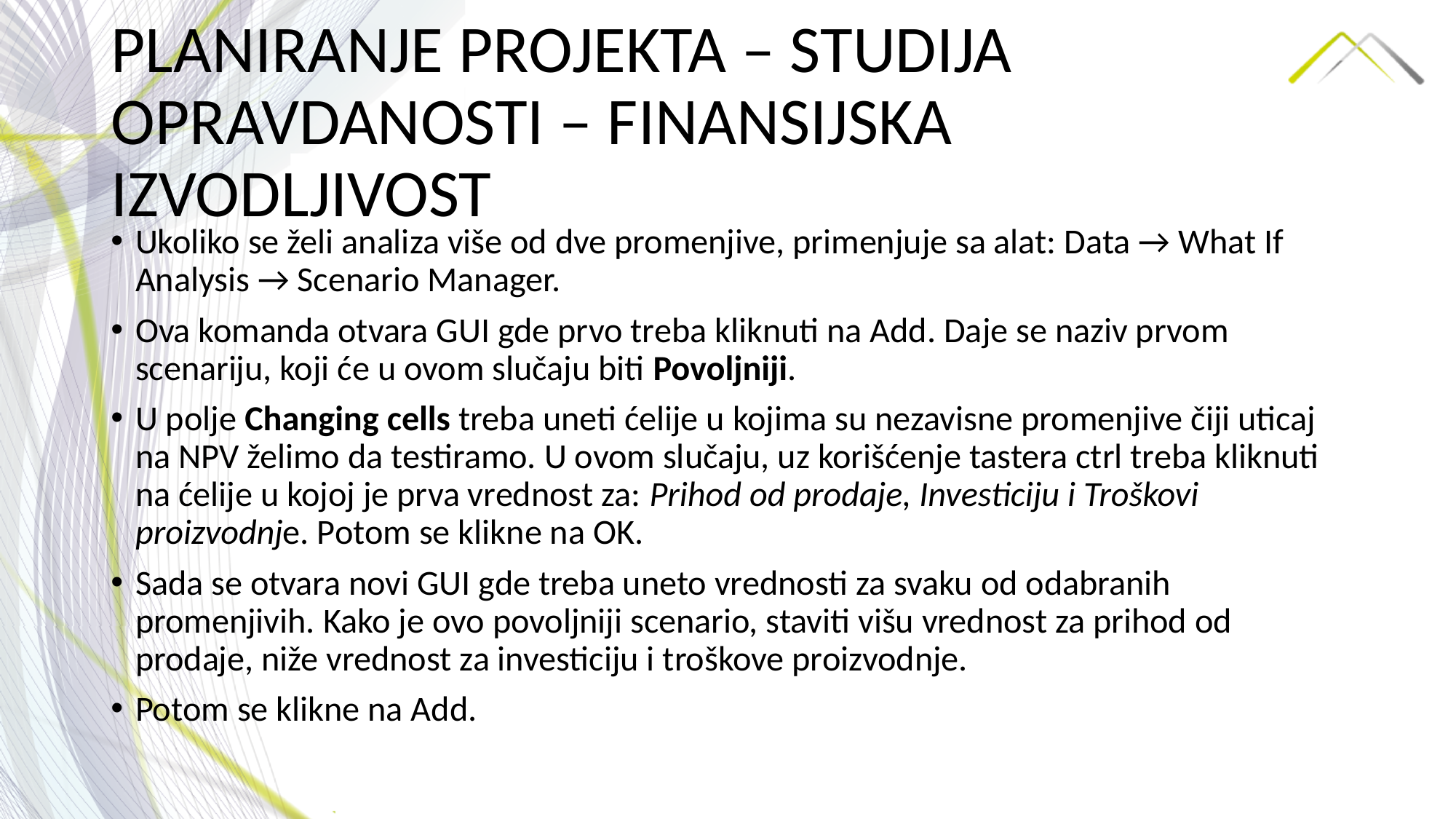

# PLANIRANJE PROJEKTA – STUDIJA OPRAVDANOSTI – FINANSIJSKA IZVODLJIVOST
Ukoliko se želi analiza više od dve promenjive, primenjuje sa alat: Data → What If Analysis → Scenario Manager.
Ova komanda otvara GUI gde prvo treba kliknuti na Add. Daje se naziv prvom scenariju, koji će u ovom slučaju biti Povoljniji.
U polje Changing cells treba uneti ćelije u kojima su nezavisne promenjive čiji uticaj na NPV želimo da testiramo. U ovom slučaju, uz korišćenje tastera ctrl treba kliknuti na ćelije u kojoj je prva vrednost za: Prihod od prodaje, Investiciju i Troškovi proizvodnje. Potom se klikne na OK.
Sada se otvara novi GUI gde treba uneto vrednosti za svaku od odabranih promenjivih. Kako je ovo povoljniji scenario, staviti višu vrednost za prihod od prodaje, niže vrednost za investiciju i troškove proizvodnje.
Potom se klikne na Add.